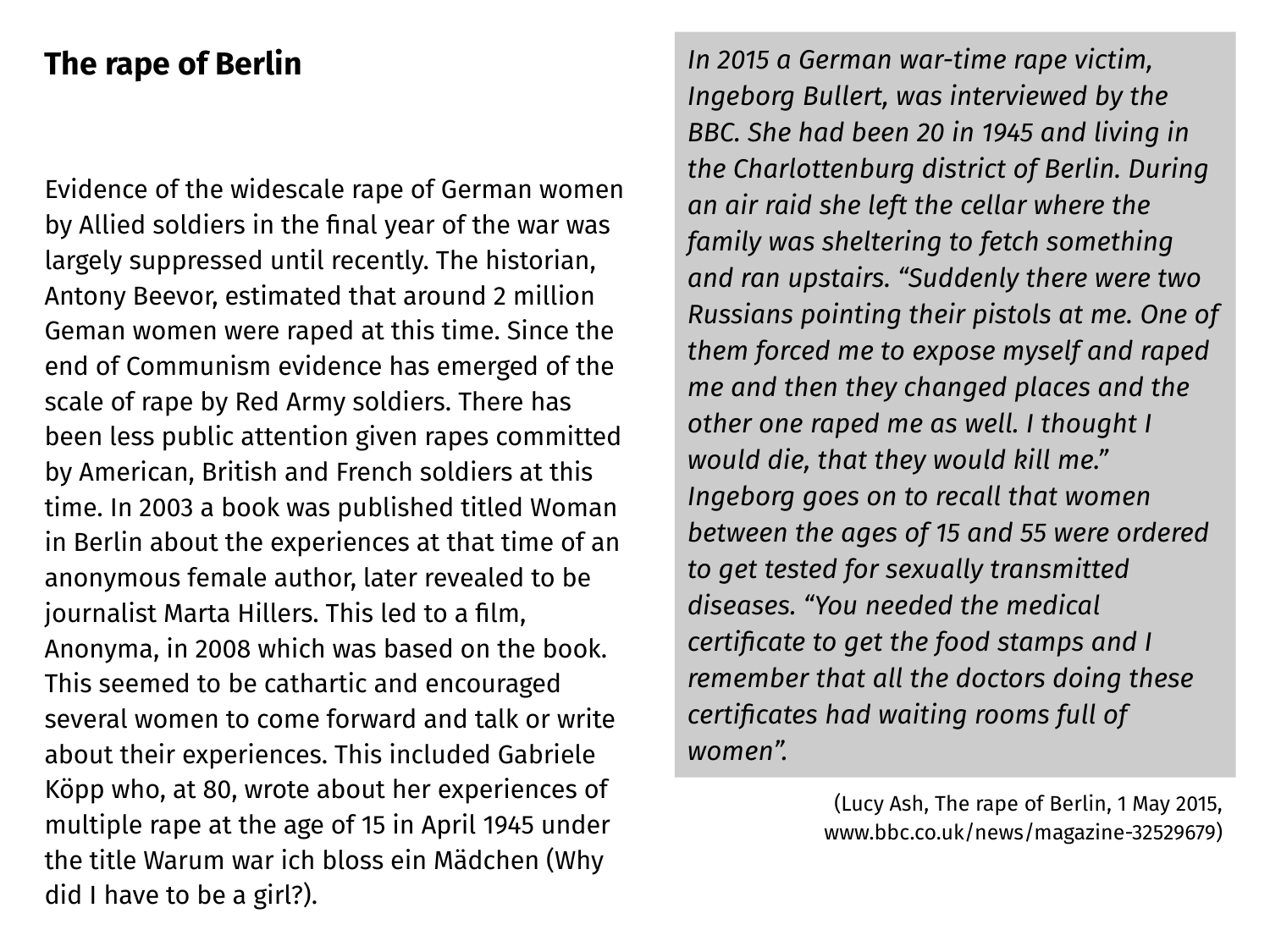

# The rape of Berlin
In 2015 a German war-time rape victim, Ingeborg Bullert, was interviewed by the BBC. She had been 20 in 1945 and living in the Charlottenburg district of Berlin. During an air raid she left the cellar where the family was sheltering to fetch something and ran upstairs. “Suddenly there were two Russians pointing their pistols at me. One of them forced me to expose myself and raped me and then they changed places and the other one raped me as well. I thought I would die, that they would kill me.” Ingeborg goes on to recall that women between the ages of 15 and 55 were ordered to get tested for sexually transmitted diseases. “You needed the medical certificate to get the food stamps and I remember that all the doctors doing these certificates had waiting rooms full of women”.
Evidence of the widescale rape of German women by Allied soldiers in the final year of the war was largely suppressed until recently. The historian, Antony Beevor, estimated that around 2 million Geman women were raped at this time. Since the end of Communism evidence has emerged of the scale of rape by Red Army soldiers. There has been less public attention given rapes committed by American, British and French soldiers at this time. In 2003 a book was published titled Woman in Berlin about the experiences at that time of an anonymous female author, later revealed to be journalist Marta Hillers. This led to a film, Anonyma, in 2008 which was based on the book. This seemed to be cathartic and encouraged several women to come forward and talk or write about their experiences. This included Gabriele Köpp who, at 80, wrote about her experiences of multiple rape at the age of 15 in April 1945 under the title Warum war ich bloss ein Mädchen (Why did I have to be a girl?).
(Lucy Ash, The rape of Berlin, 1 May 2015, www.bbc.co.uk/news/magazine-32529679)